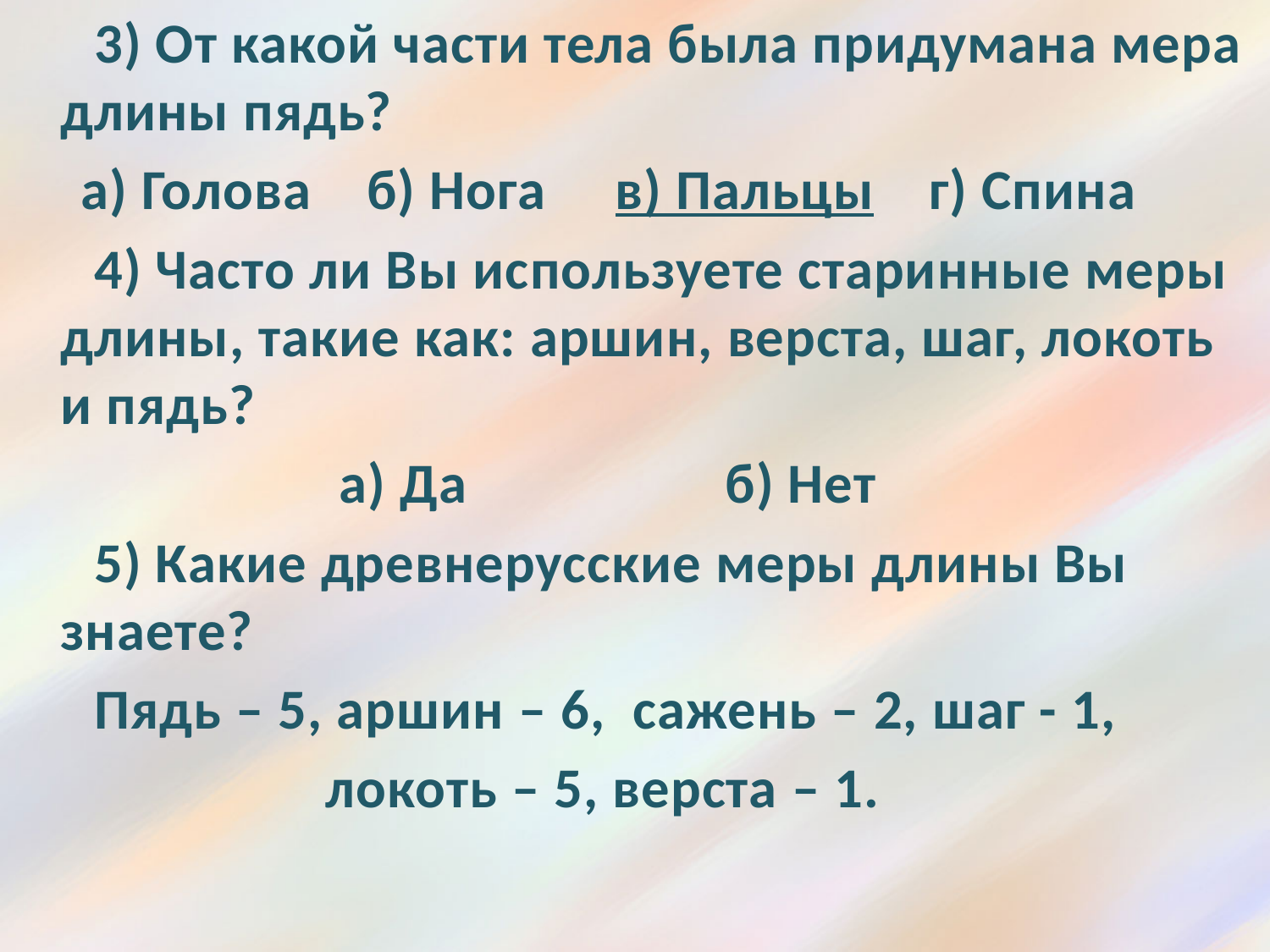

3) От какой части тела была придумана мера длины пядь?
     а) Голова    б) Нога     в) Пальцы    г) Спина
      4) Часто ли Вы используете старинные меры длины, такие как: аршин, верста, шаг, локоть и пядь?
                        а) Да                   б) Нет
      5) Какие древнерусские меры длины Вы знаете?
      Пядь – 5, аршин – 6,  сажень – 2, шаг - 1,
                       локоть – 5, верста – 1.

#